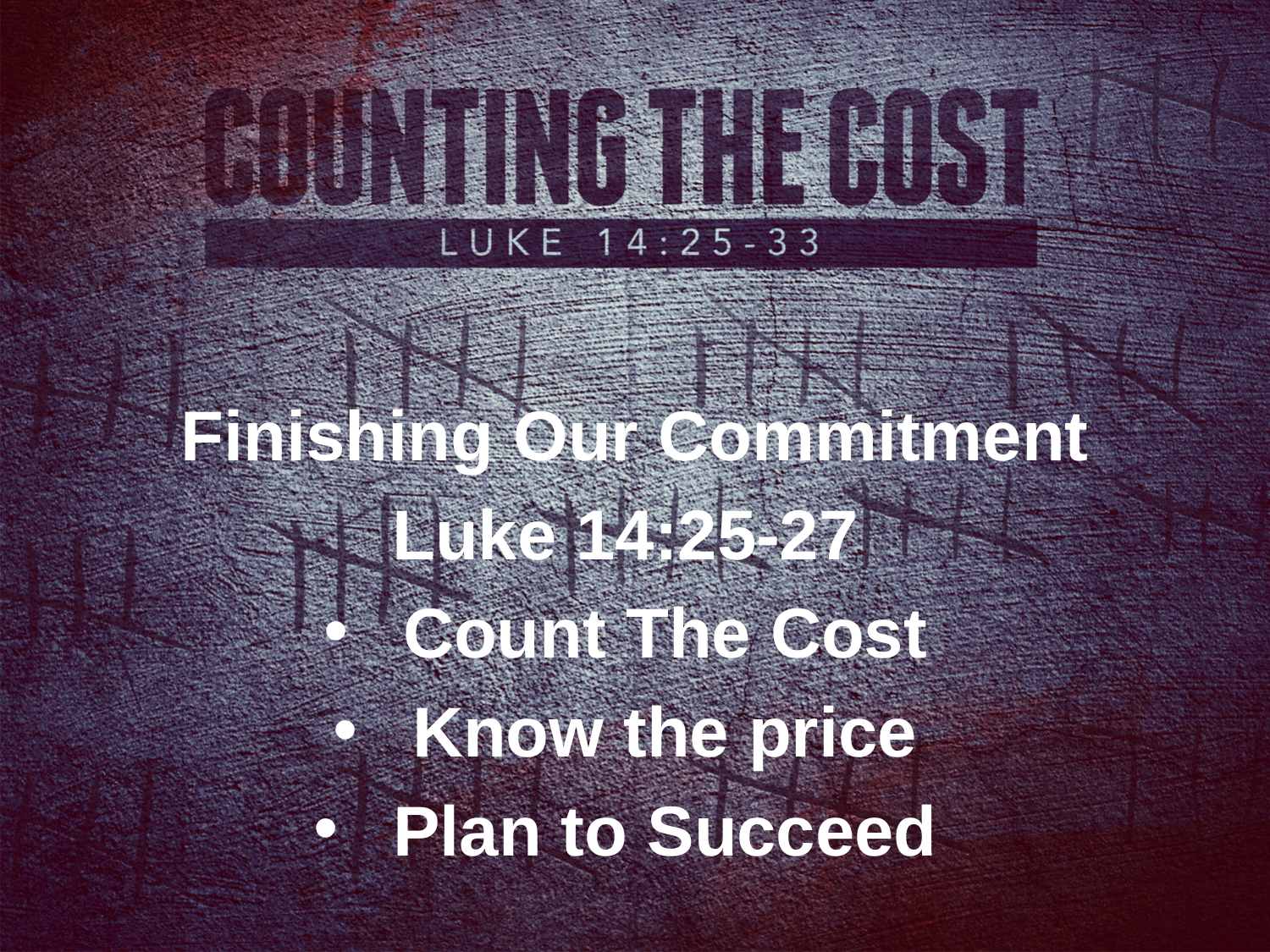

Finishing Our Commitment
Luke 14:25-27
Count The Cost
Know the price
Plan to Succeed